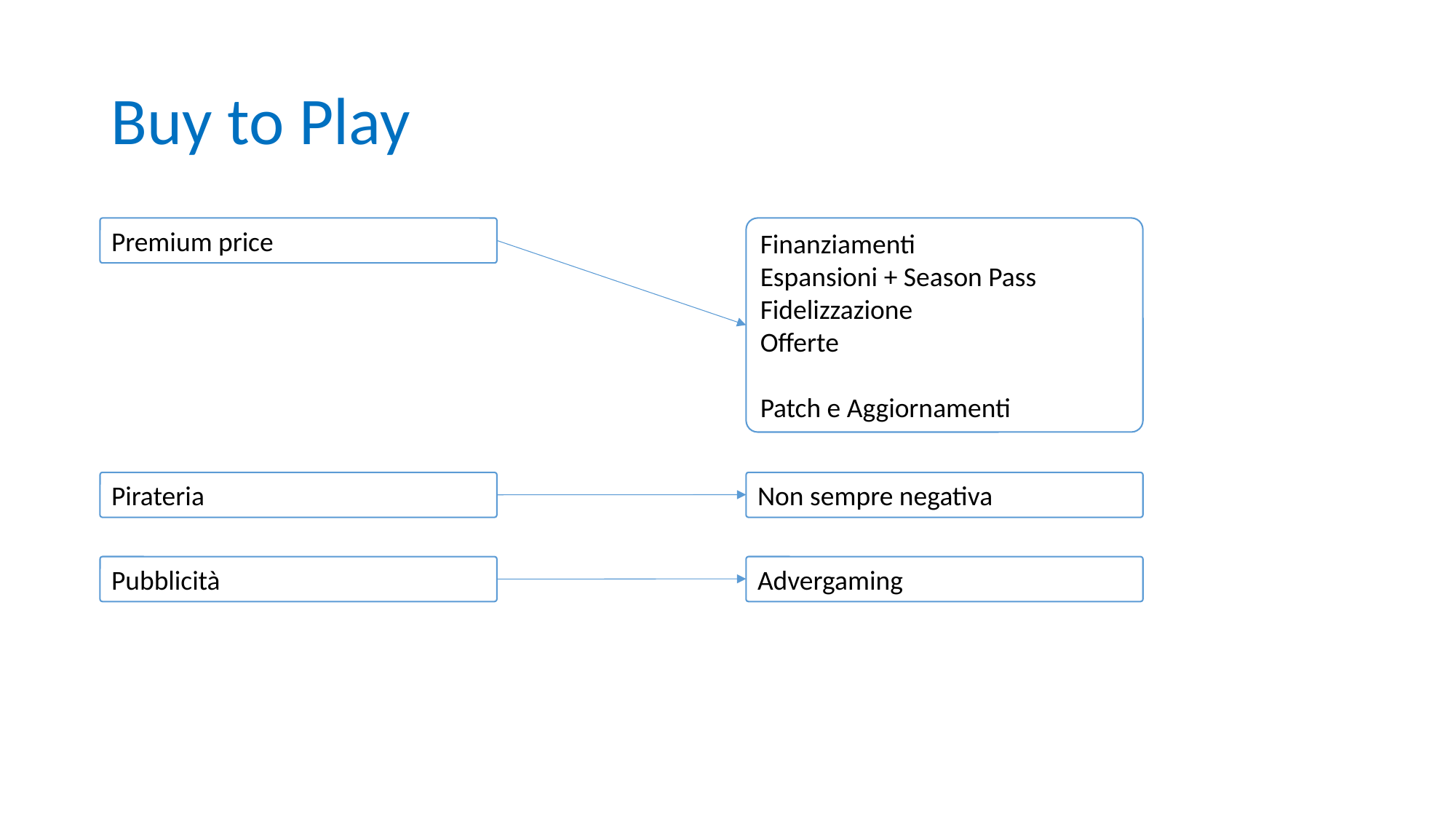

# Buy to Play
Premium price
Finanziamenti
Espansioni + Season Pass
Fidelizzazione
Offerte

Patch e Aggiornamenti
Pirateria
Non sempre negativa
Pubblicità
Advergaming